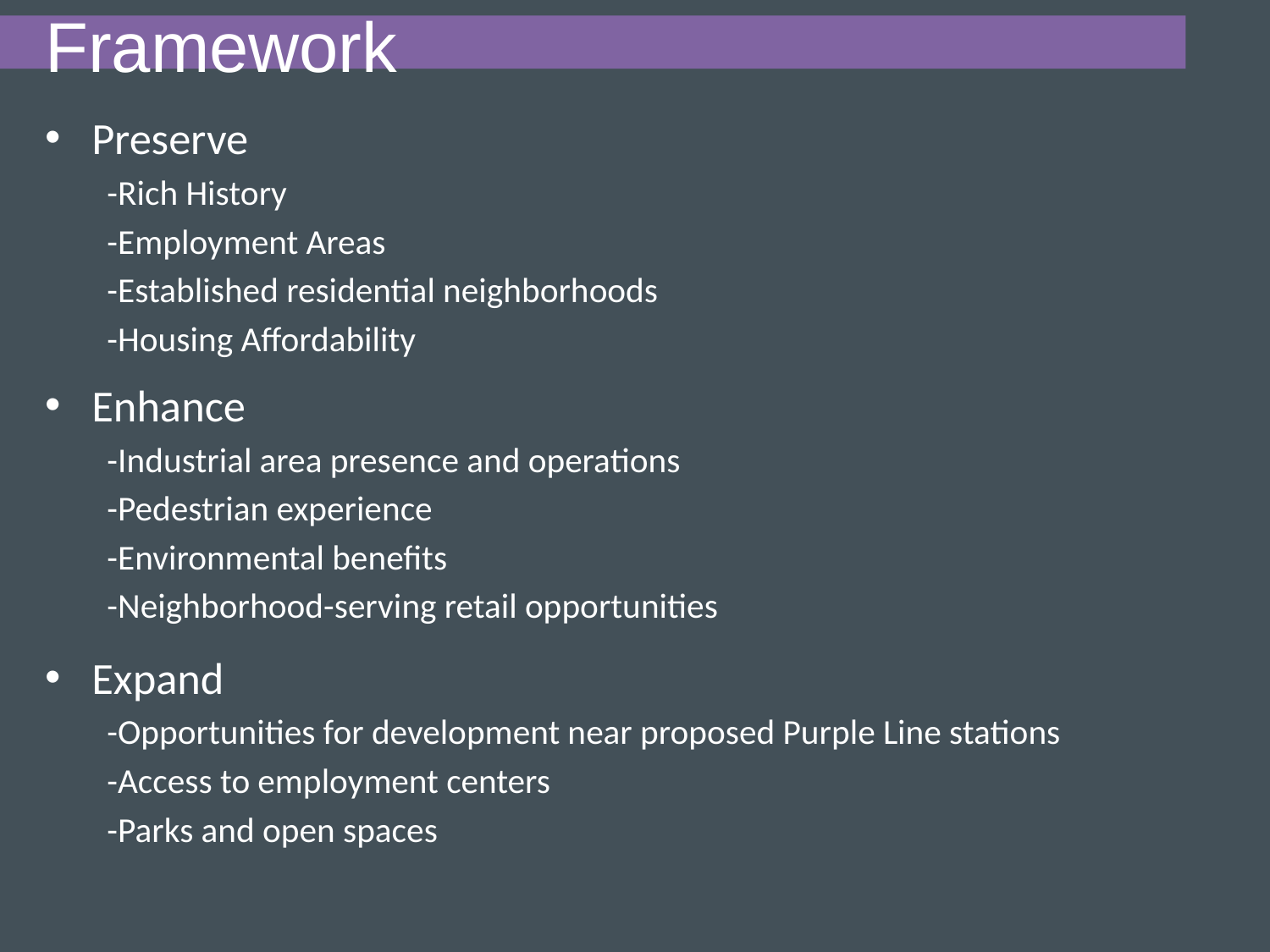

# Framework
Preserve
	-Rich History
	-Employment Areas
	-Established residential neighborhoods
	-Housing Affordability
Enhance
	-Industrial area presence and operations
	-Pedestrian experience
	-Environmental benefits
	-Neighborhood-serving retail opportunities
Expand
	-Opportunities for development near proposed Purple Line stations
	-Access to employment centers
	-Parks and open spaces